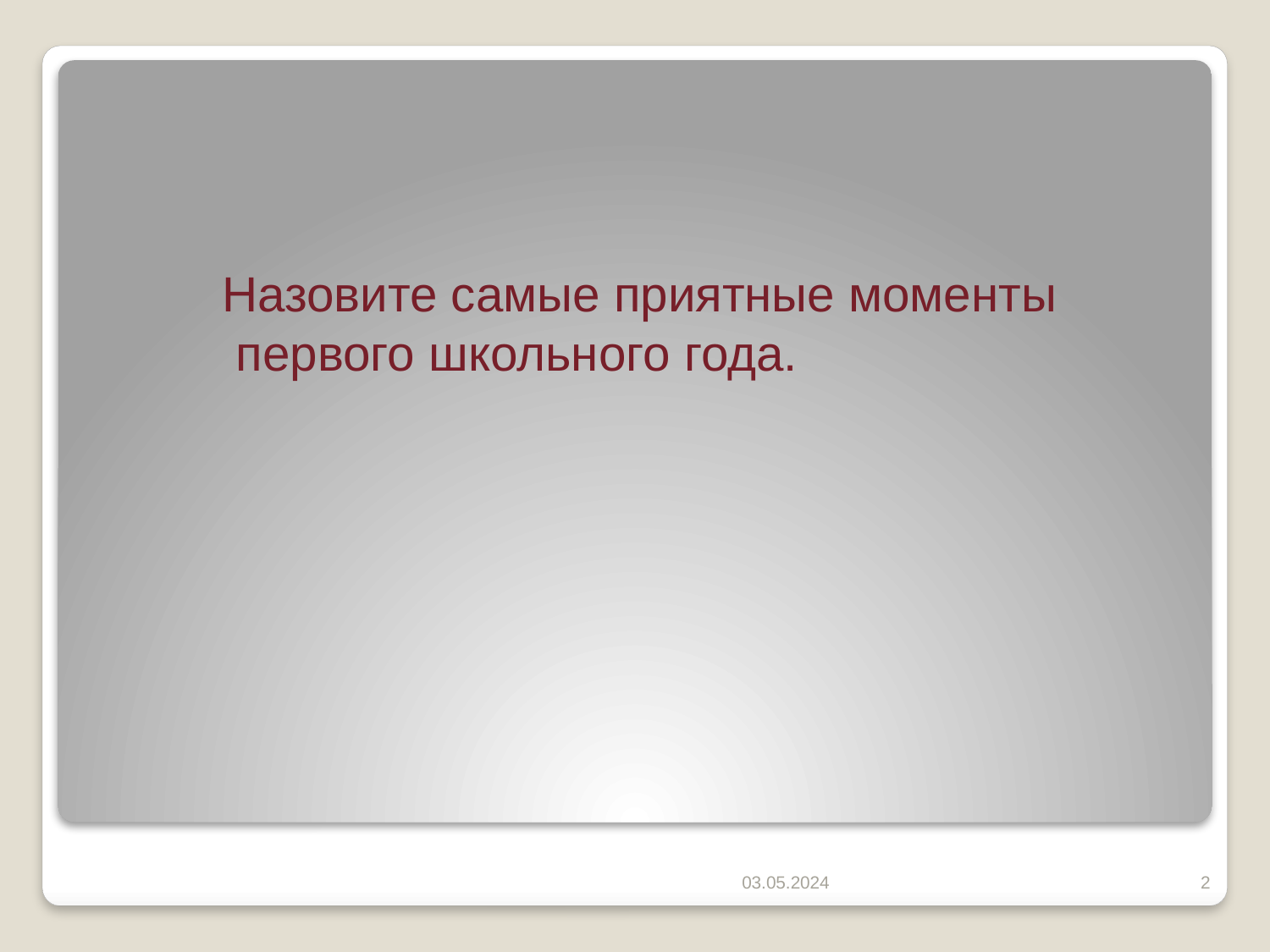

Назовите самые приятные моменты
 первого школьного года.
03.05.2024
2